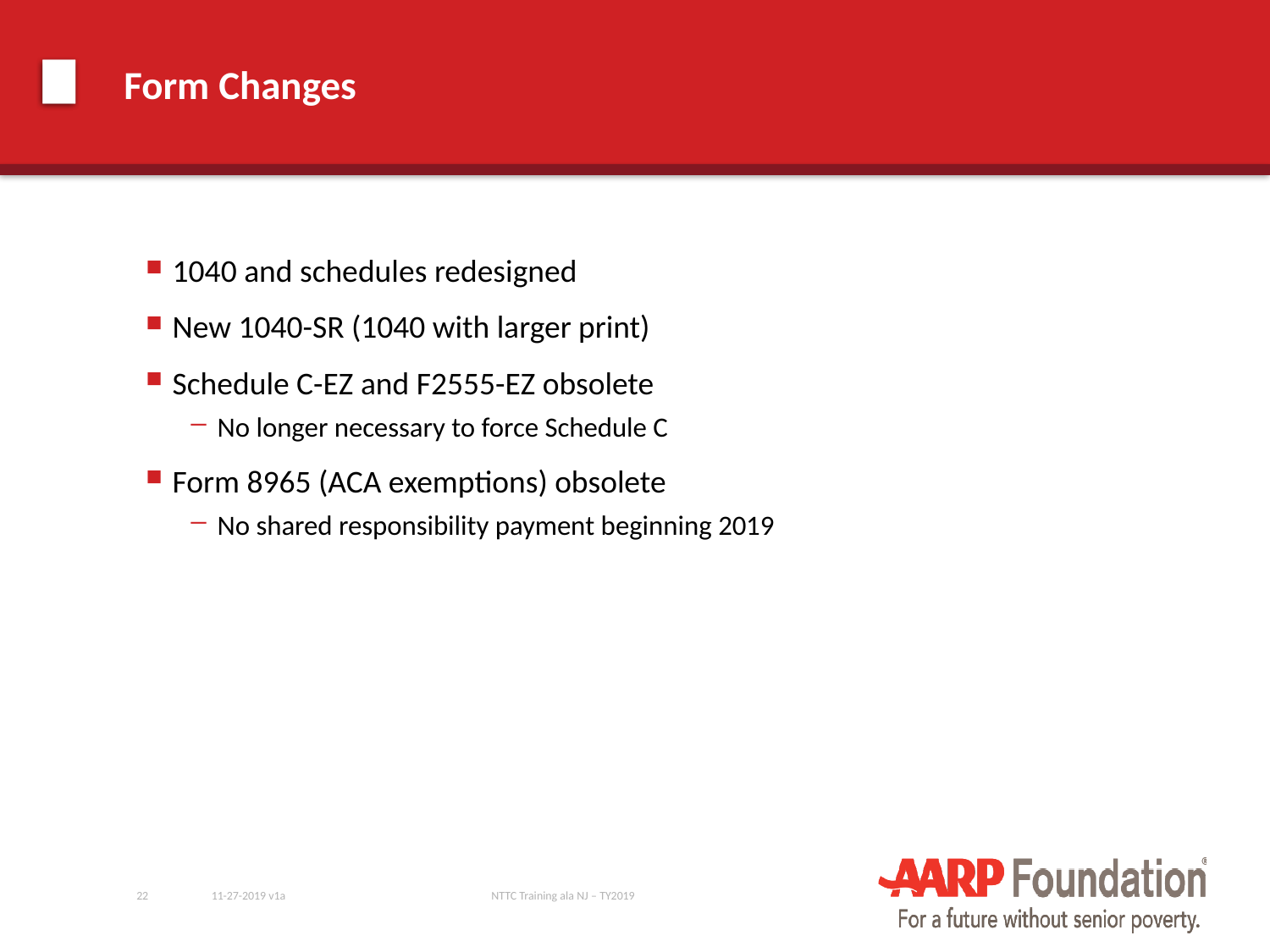

# Form Changes
1040 and schedules redesigned
New 1040-SR (1040 with larger print)
Schedule C-EZ and F2555-EZ obsolete
No longer necessary to force Schedule C
Form 8965 (ACA exemptions) obsolete
No shared responsibility payment beginning 2019
22
11-27-2019 v1a
NTTC Training ala NJ – TY2019